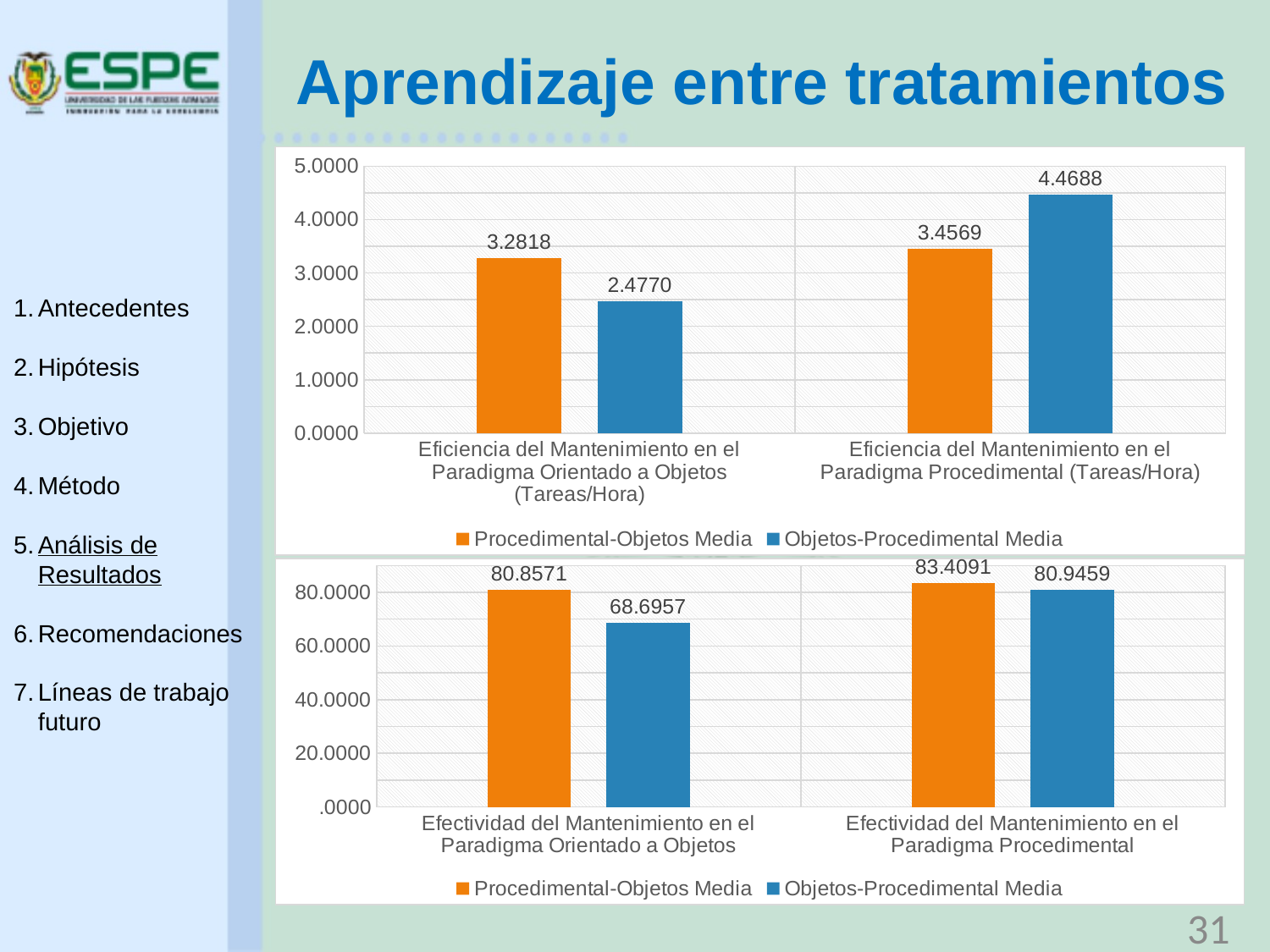

# Aprendizaje entre tratamientos

### Chart

| Category | Procedimental-Objetos | Objetos-Procedimental |
|---|---|---|
| Eficiencia del Mantenimiento en el Paradigma Orientado a Objetos (Tareas/Hora) | 3.2817864722545145 | 2.4769913512869772 |
| Eficiencia del Mantenimiento en el Paradigma Procedimental (Tareas/Hora) | 3.456902929269924 | 4.46881041819288 |
Antecedentes

Hipótesis

Objetivo

Método

Análisis de Resultados

Recomendaciones

Líneas de trabajo futuro

### Chart

| Category | Procedimental-Objetos | Objetos-Procedimental |
|---|---|---|
| Efectividad del Mantenimiento en el Paradigma Orientado a Objetos | 80.8571428571429 | 68.695652173913 |
| Efectividad del Mantenimiento en el Paradigma Procedimental | 83.4090909090909 | 80.945945945946 |
31